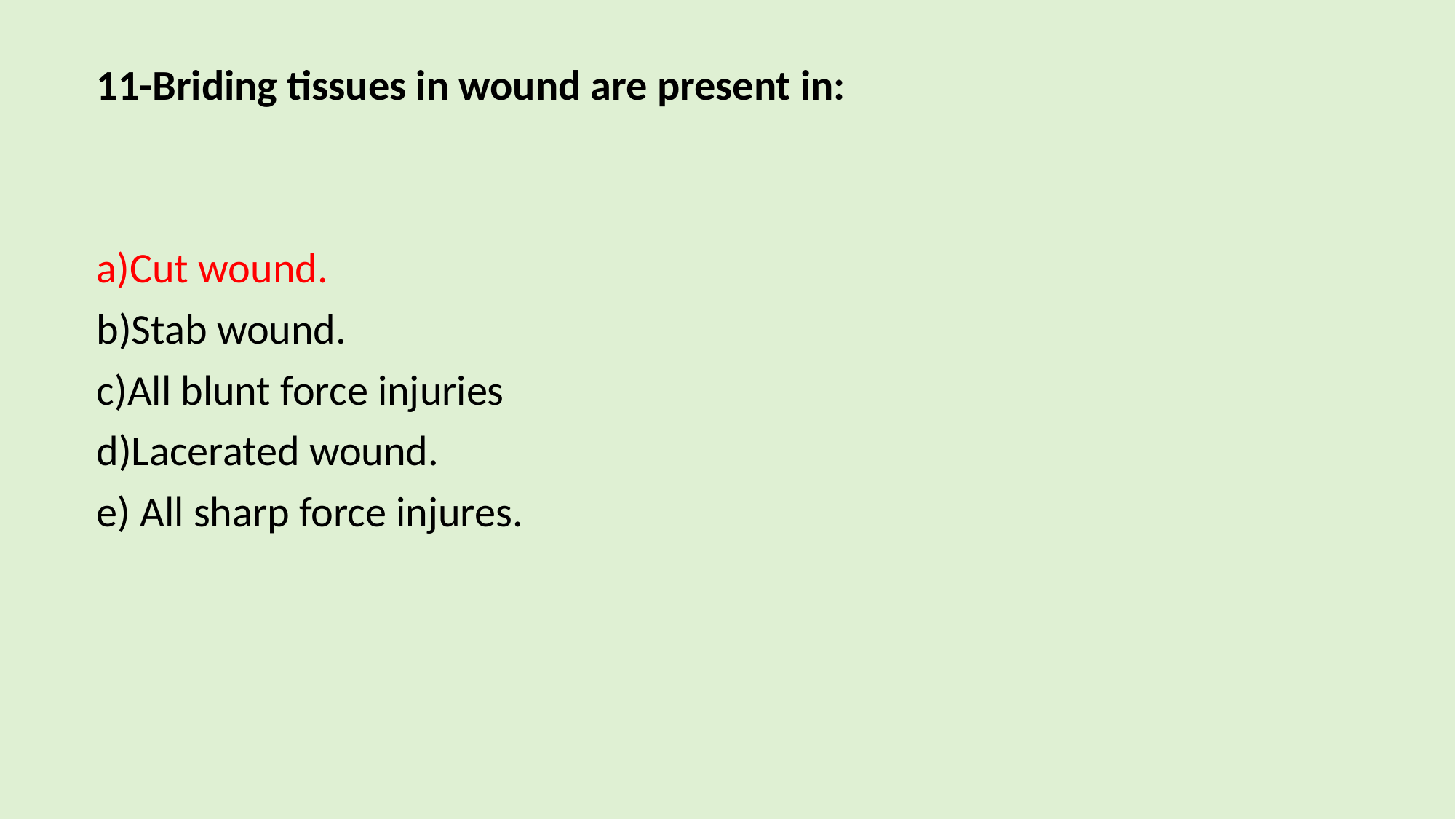

11-Briding tissues in wound are present in:

a)Cut wound.
b)Stab wound.
c)All blunt force injuries
d)Lacerated wound.
e) All sharp force injures.